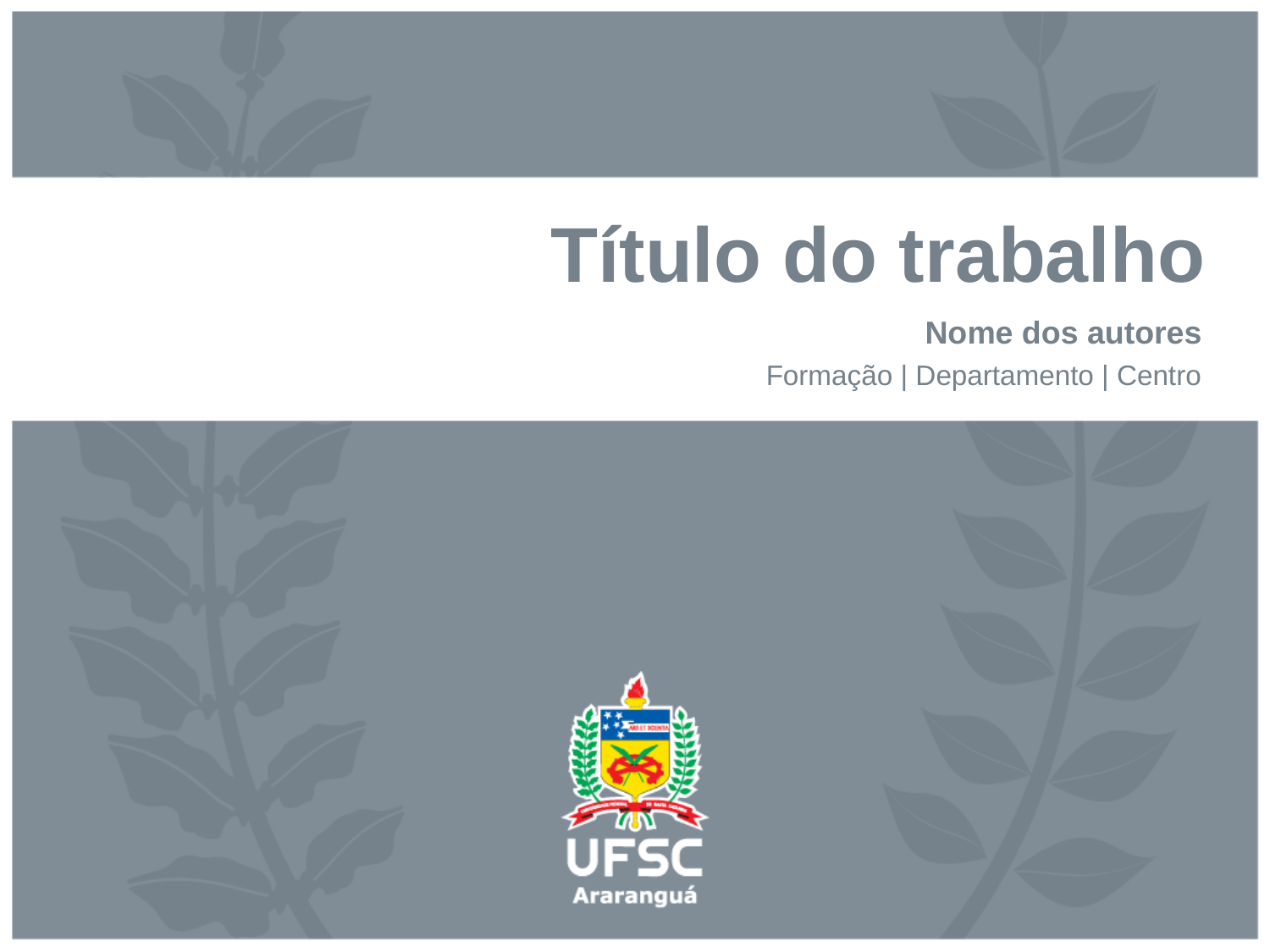

# Título do trabalho
Nome dos autores
Formação | Departamento | Centro